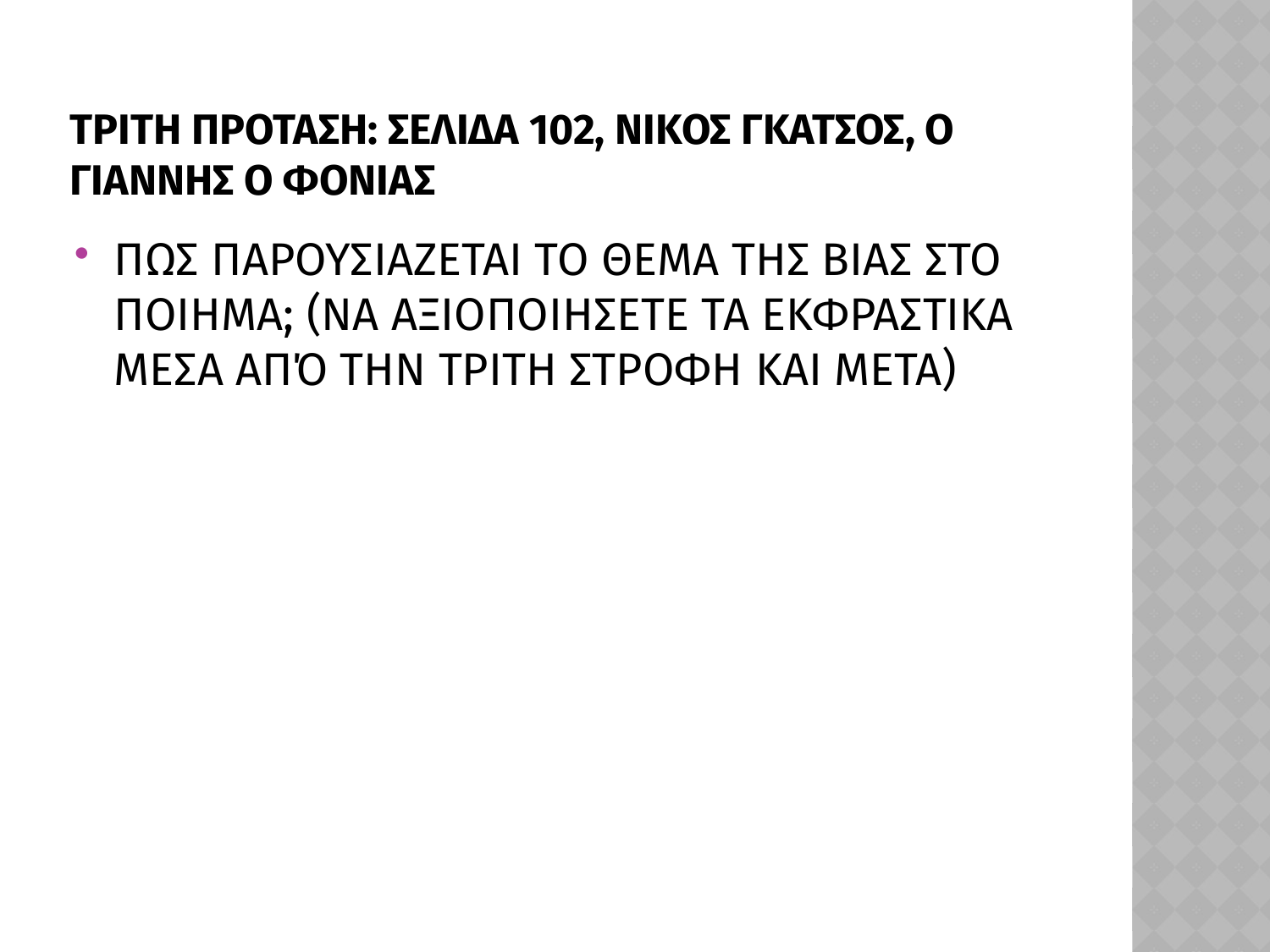

# ΤΡΙΤΗ ΠΡΟΤΑΣΗ: ΣΕΛΙΔΑ 102, ΝΙΚΟΣ ΓΚΑΤΣΟΣ, Ο ΓΙΑΝΝΗΣ Ο ΦΟΝΙΑΣ
ΠΩΣ ΠΑΡΟΥΣΙΑΖΕΤΑΙ ΤΟ ΘΕΜΑ ΤΗΣ ΒΙΑΣ ΣΤΟ ΠΟΙΗΜΑ; (ΝΑ ΑΞΙΟΠΟΙΗΣΕΤΕ ΤΑ ΕΚΦΡΑΣΤΙΚΑ ΜΕΣΑ ΑΠΌ ΤΗΝ ΤΡΙΤΗ ΣΤΡΟΦΗ ΚΑΙ ΜΕΤΑ)